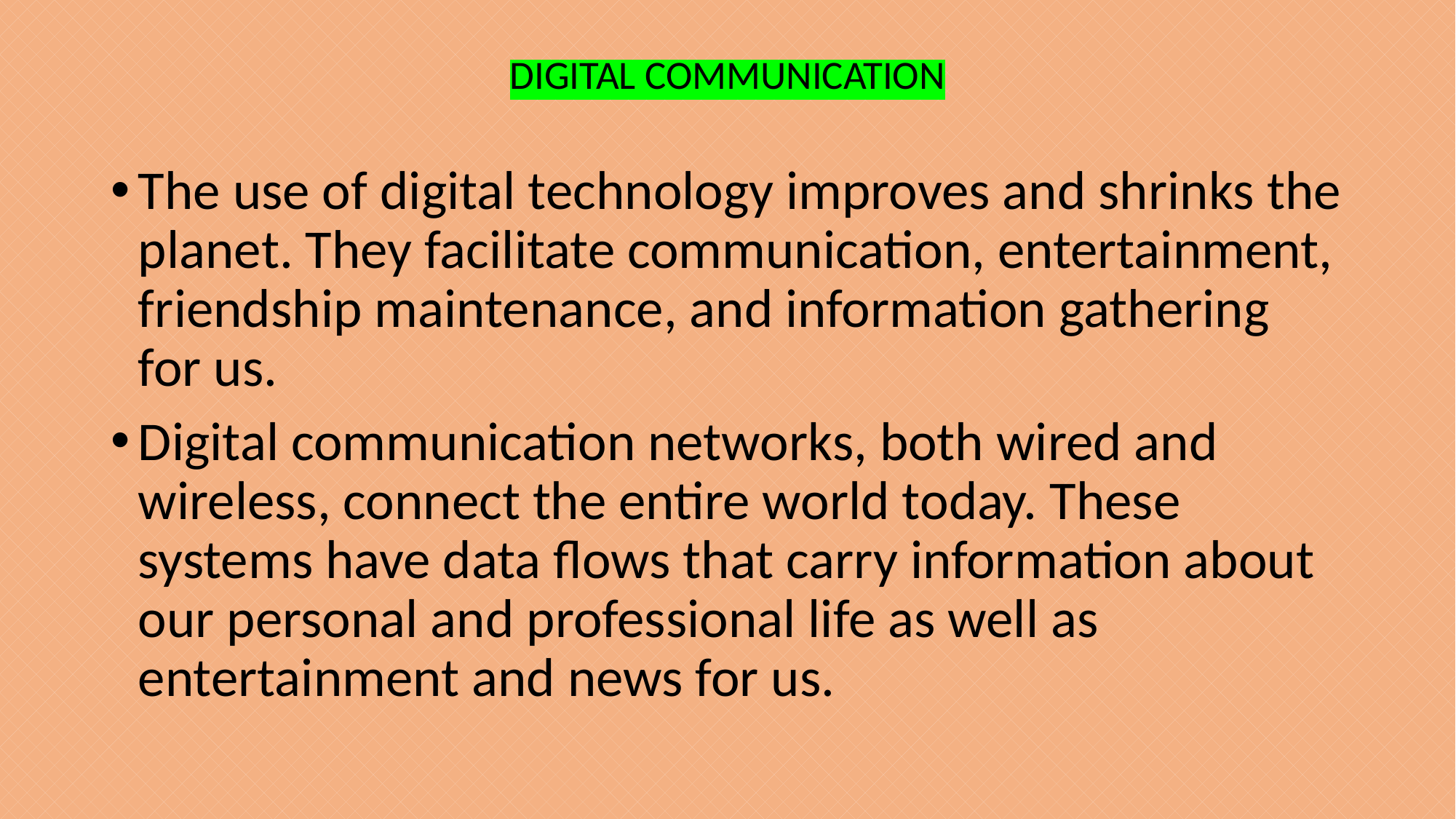

# DIGITAL COMMUNICATION
The use of digital technology improves and shrinks the planet. They facilitate communication, entertainment, friendship maintenance, and information gathering for us.
Digital communication networks, both wired and wireless, connect the entire world today. These systems have data flows that carry information about our personal and professional life as well as entertainment and news for us.